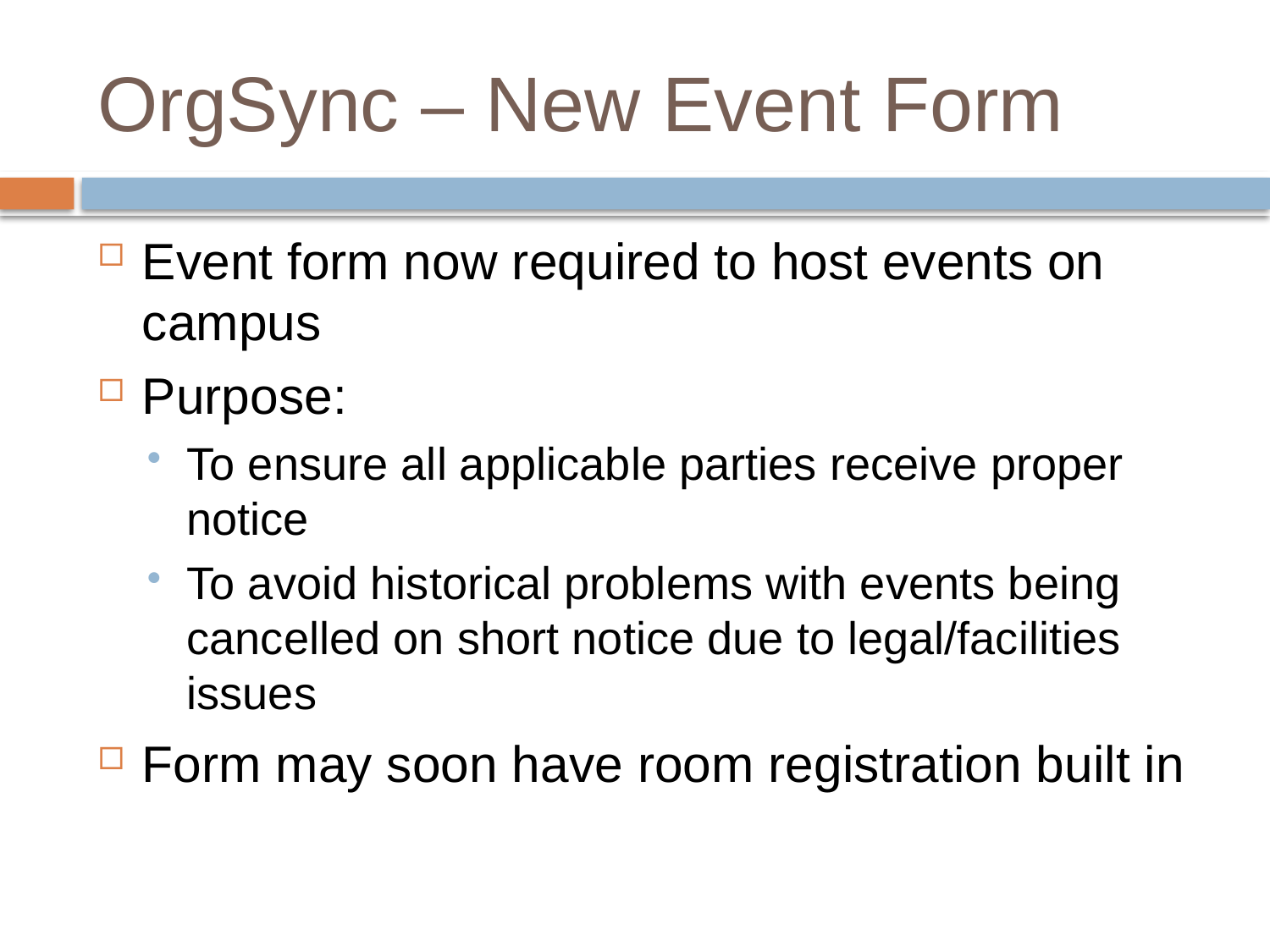

# OrgSync – New Event Form
Event form now required to host events on campus
Purpose:
To ensure all applicable parties receive proper notice
To avoid historical problems with events being cancelled on short notice due to legal/facilities issues
Form may soon have room registration built in